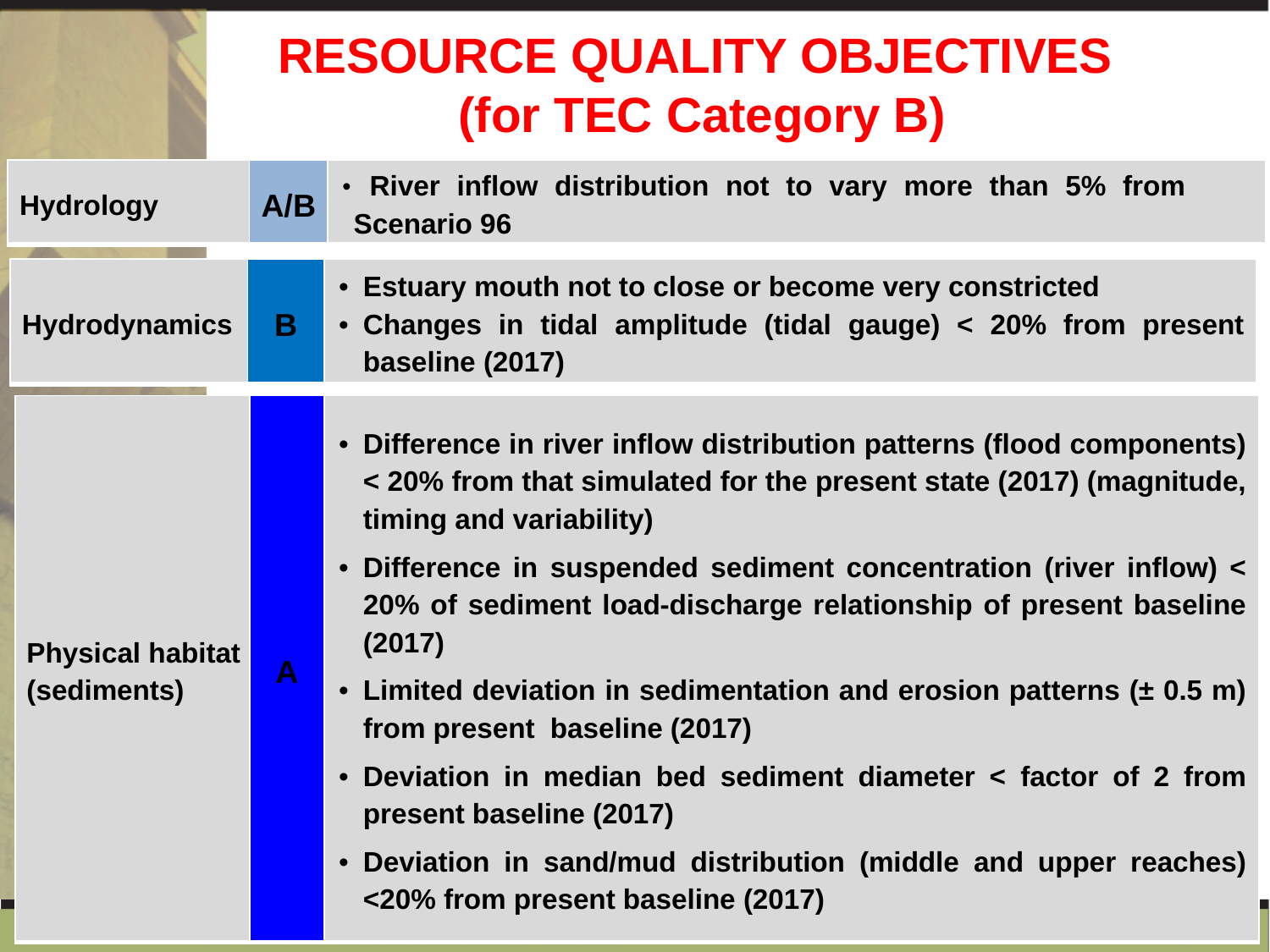

RESOURCE QUALITY OBJECTIVES
(for TEC Category B)
| Hydrology | A/B | River inflow distribution not to vary more than 5% from Scenario 96 |
| --- | --- | --- |
| Hydrodynamics | B | Estuary mouth not to close or become very constricted Changes in tidal amplitude (tidal gauge) < 20% from present baseline (2017) |
| --- | --- | --- |
| Physical habitat (sediments) | A | Difference in river inflow distribution patterns (flood components) < 20% from that simulated for the present state (2017) (magnitude, timing and variability) Difference in suspended sediment concentration (river inflow) < 20% of sediment load-discharge relationship of present baseline (2017) Limited deviation in sedimentation and erosion patterns (± 0.5 m) from present baseline (2017) Deviation in median bed sediment diameter < factor of 2 from present baseline (2017) Deviation in sand/mud distribution (middle and upper reaches) <20% from present baseline (2017) |
| --- | --- | --- |